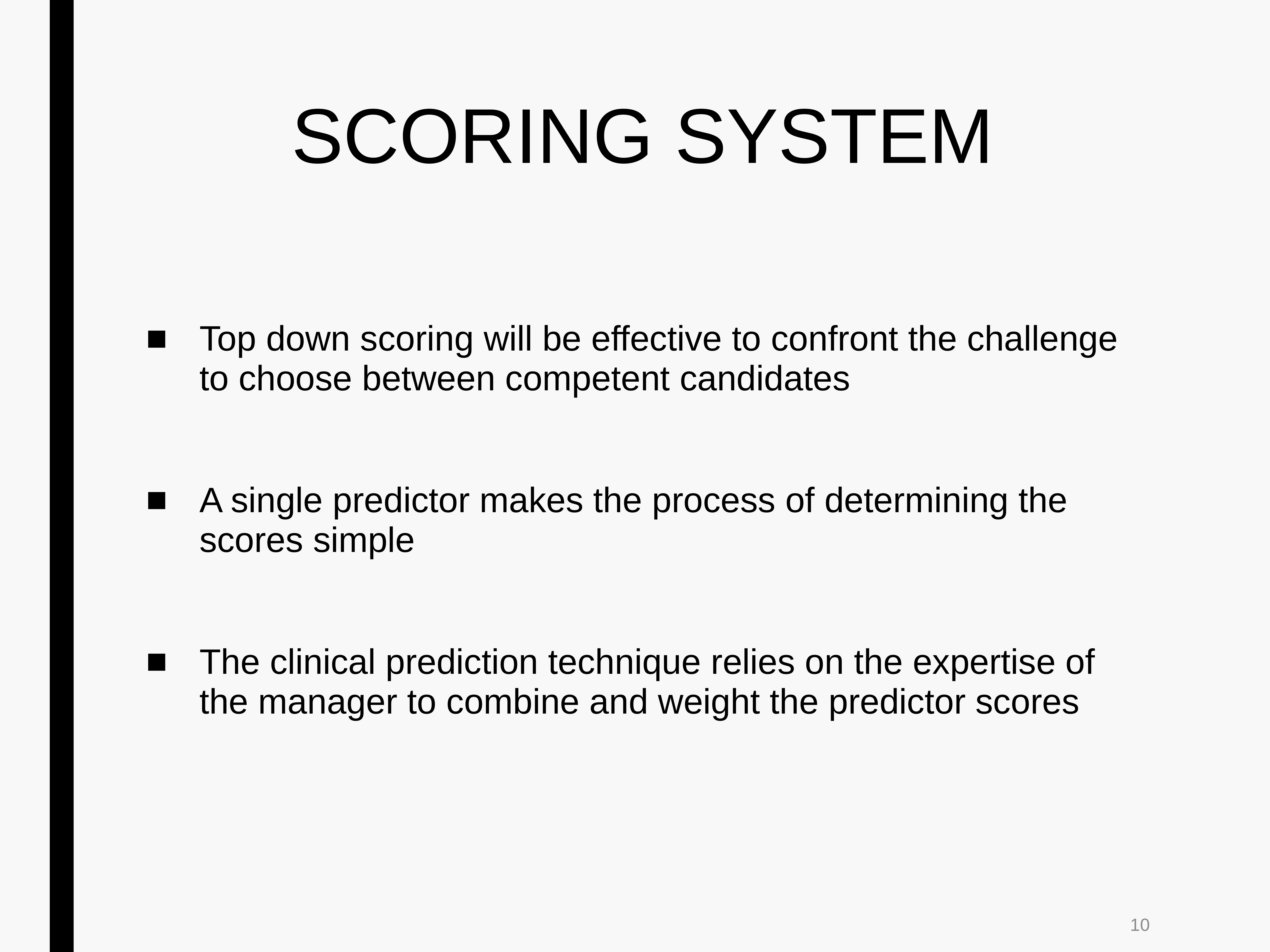

# SCORING SYSTEM
Top down scoring will be effective to confront the challenge to choose between competent candidates

A single predictor makes the process of determining the scores simple

The clinical prediction technique relies on the expertise of the manager to combine and weight the predictor scores
10